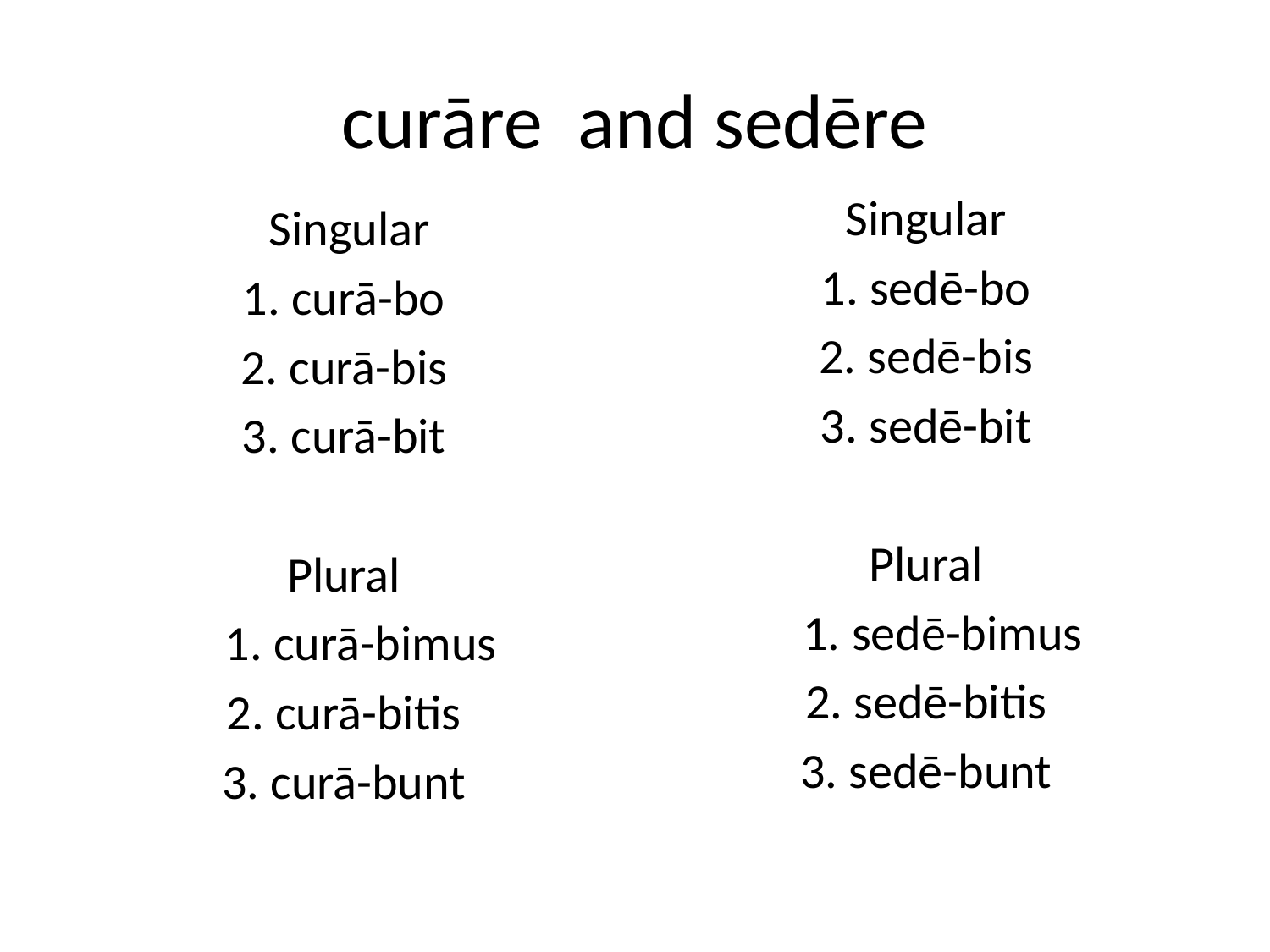

# curāre  and sedēre
Singular
1. sedē-bo
2. sedē-bis
3. sedē-bit

Plural
   1. sedē-bimus
2. sedē-bitis
3. sedē-bunt

 Singular
1. curā-bo
2. curā-bis
3. curā-bit

Plural
   1. curā-bimus
2. curā-bitis
3. curā-bunt